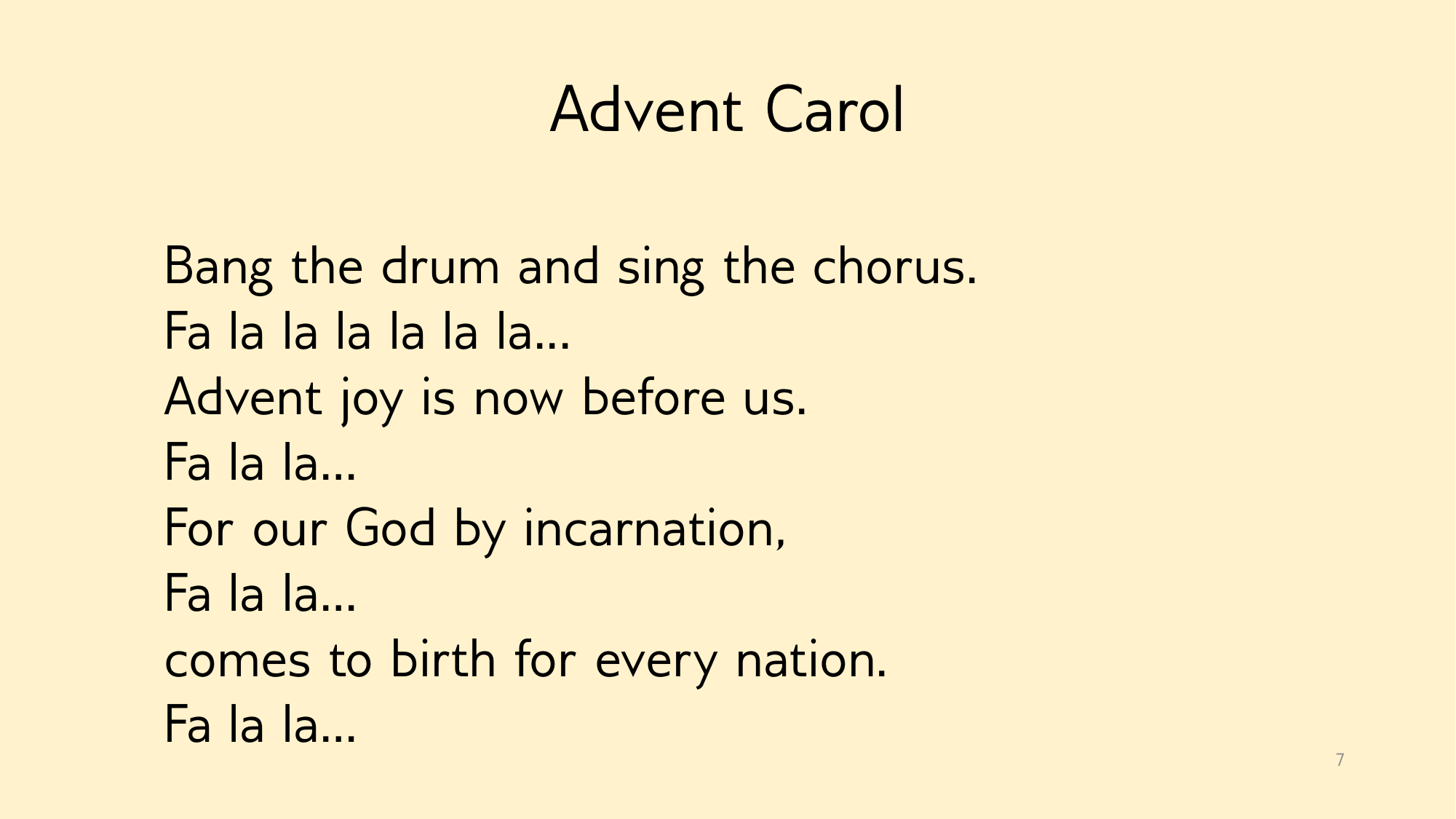

Advent Carol
Bang the drum and sing the chorus.
Fa la la la la la la...
Advent joy is now before us.
Fa la la…
For our God by incarnation,
Fa la la…
comes to birth for every nation.
Fa la la…
7